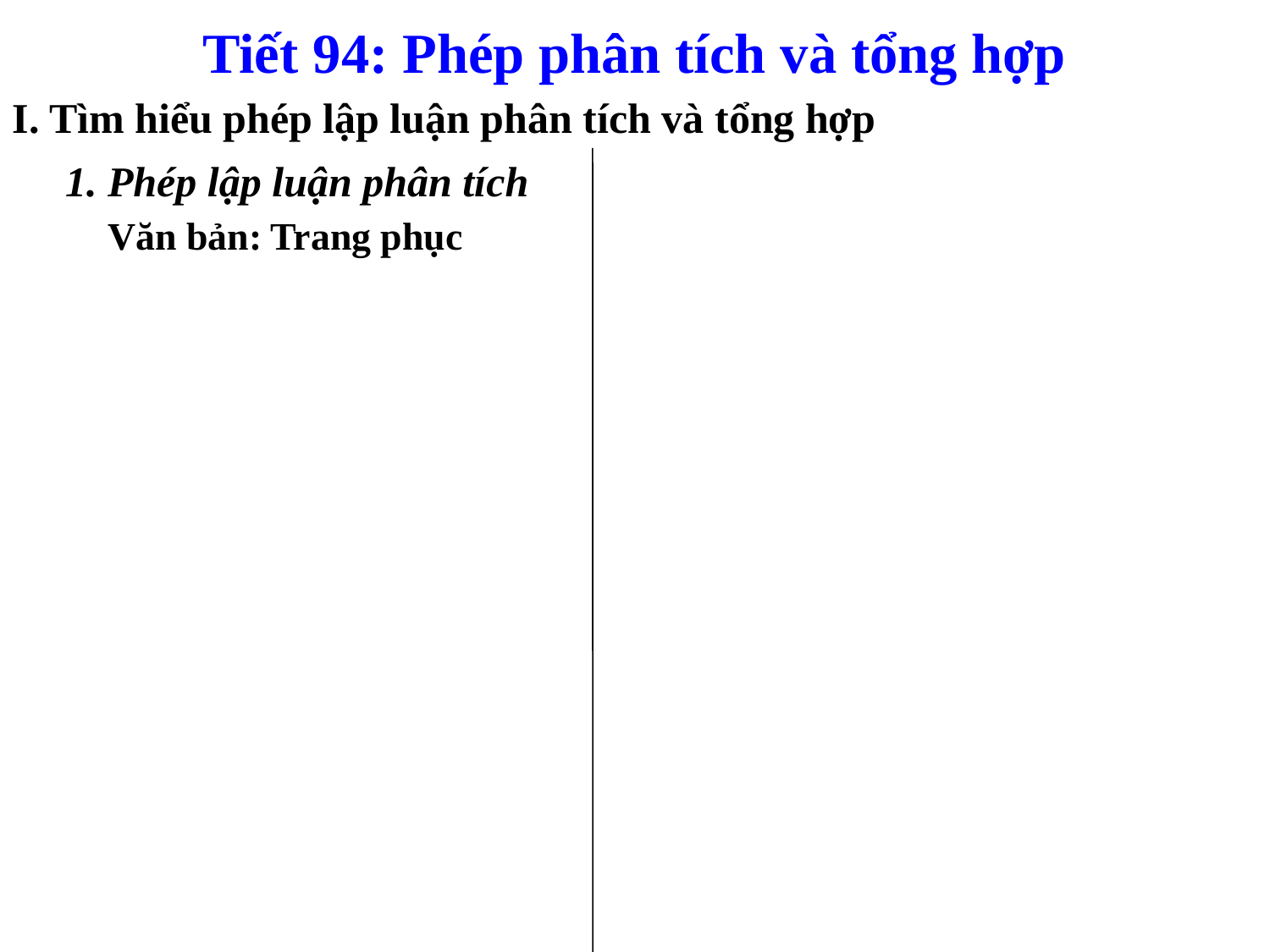

Tiết 94: Phép phân tích và tổng hợp
I. Tìm hiểu phép lập luận phân tích và tổng hợp
1. Phép lập luận phân tích

Văn bản: Trang phục